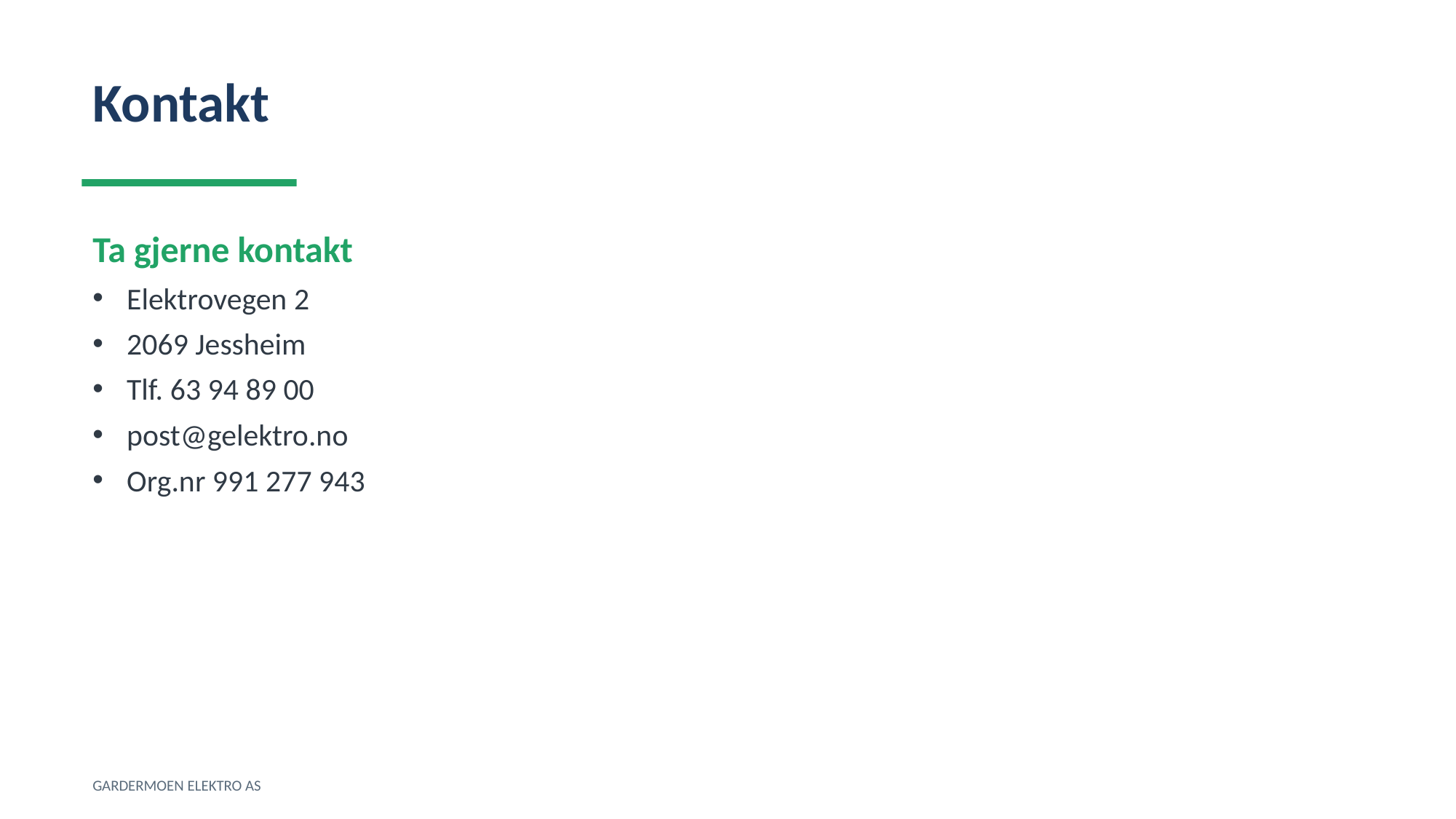

Kontakt

Ta gjerne kontakt
Elektrovegen 2
2069 Jessheim
Tlf. 63 94 89 00
post@gelektro.no
Org.nr 991 277 943
GARDERMOEN ELEKTRO AS